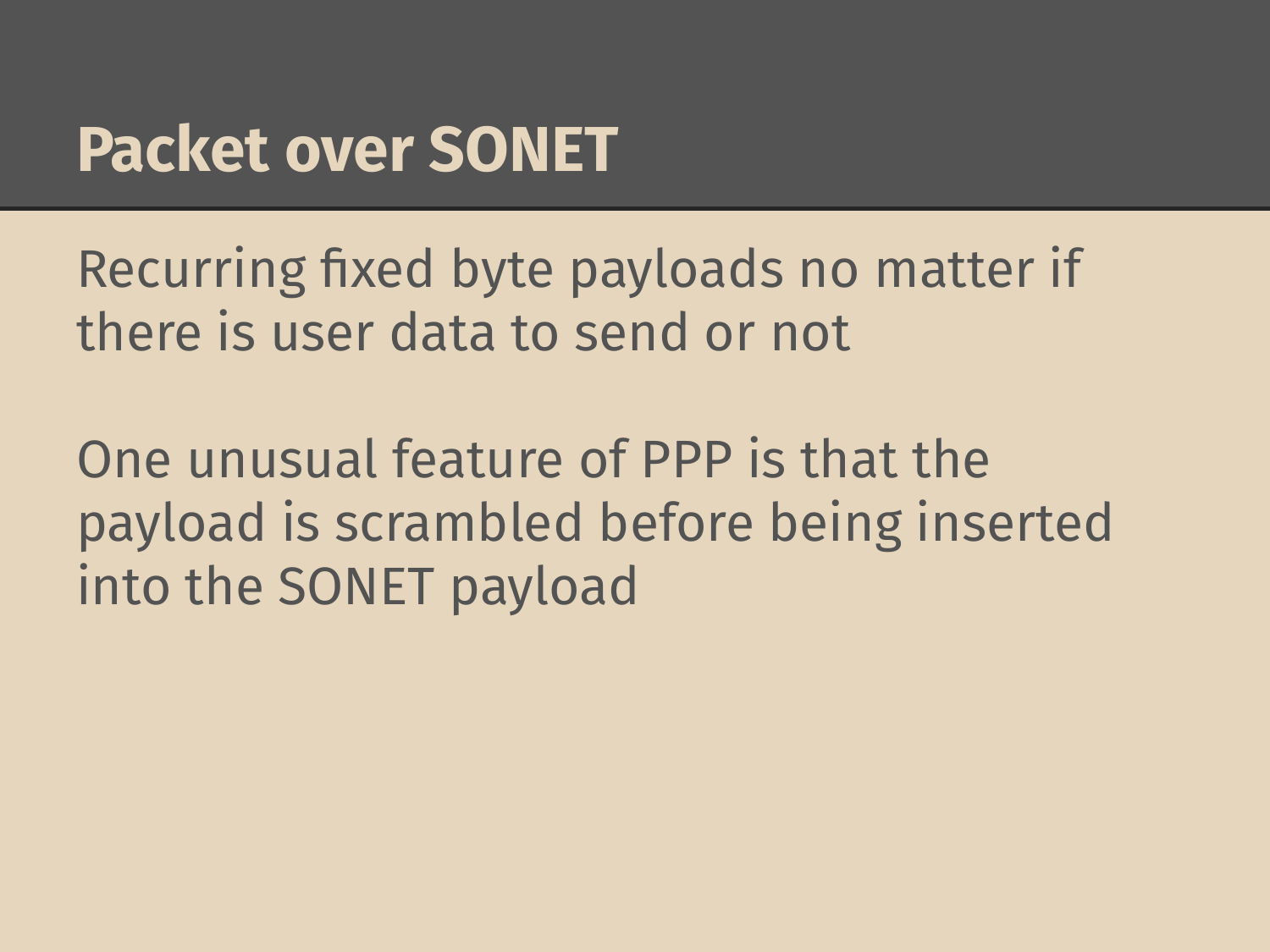

# Packet over SONET
Recurring fixed byte payloads no matter if there is user data to send or not

One unusual feature of PPP is that the payload is scrambled before being inserted into the SONET payload